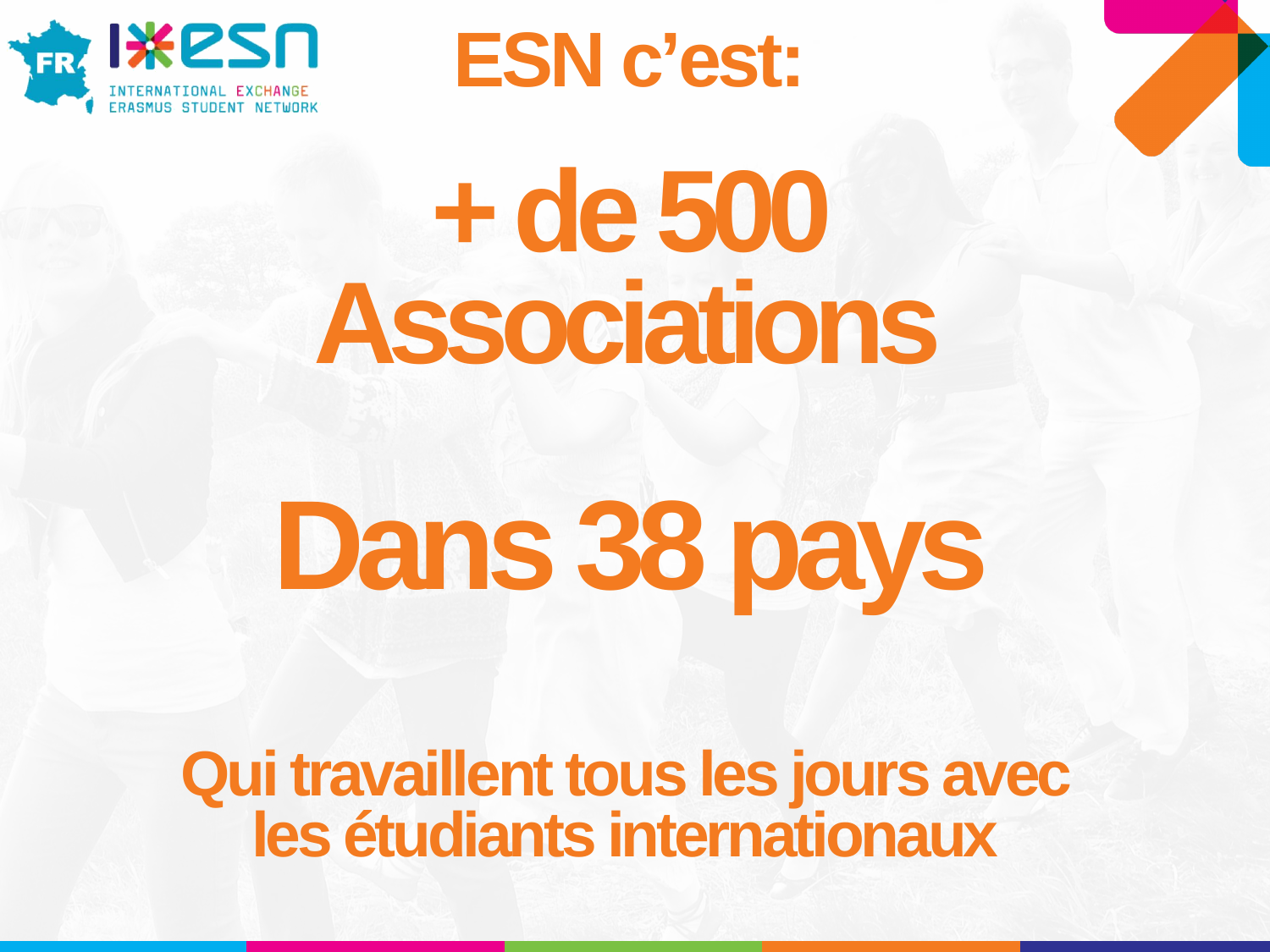

# ESN c’est:
+ de 500 Associations
Dans 38 pays
Qui travaillent tous les jours avec les étudiants internationaux